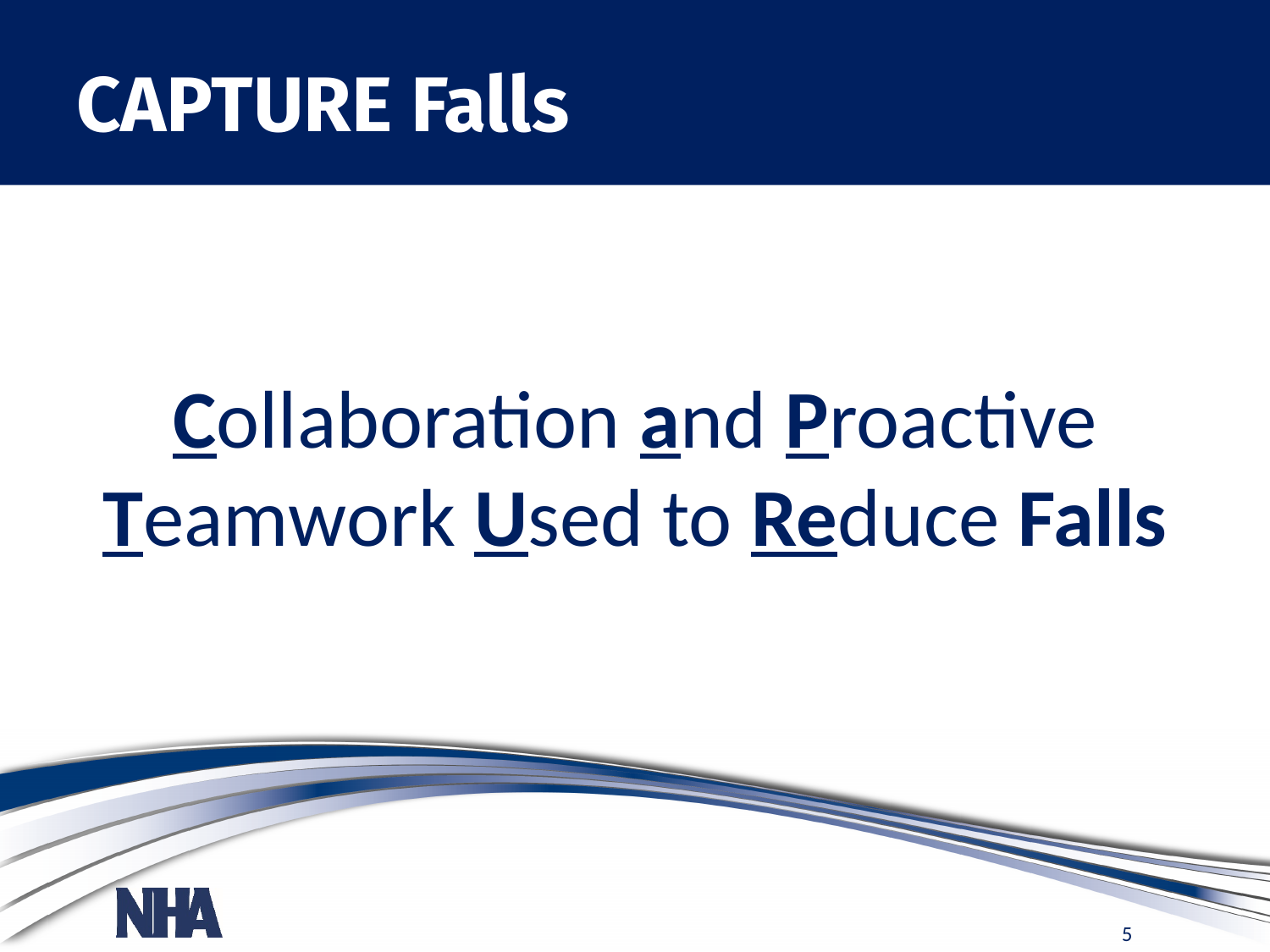

# CAPTURE Falls
Collaboration and Proactive Teamwork Used to Reduce Falls